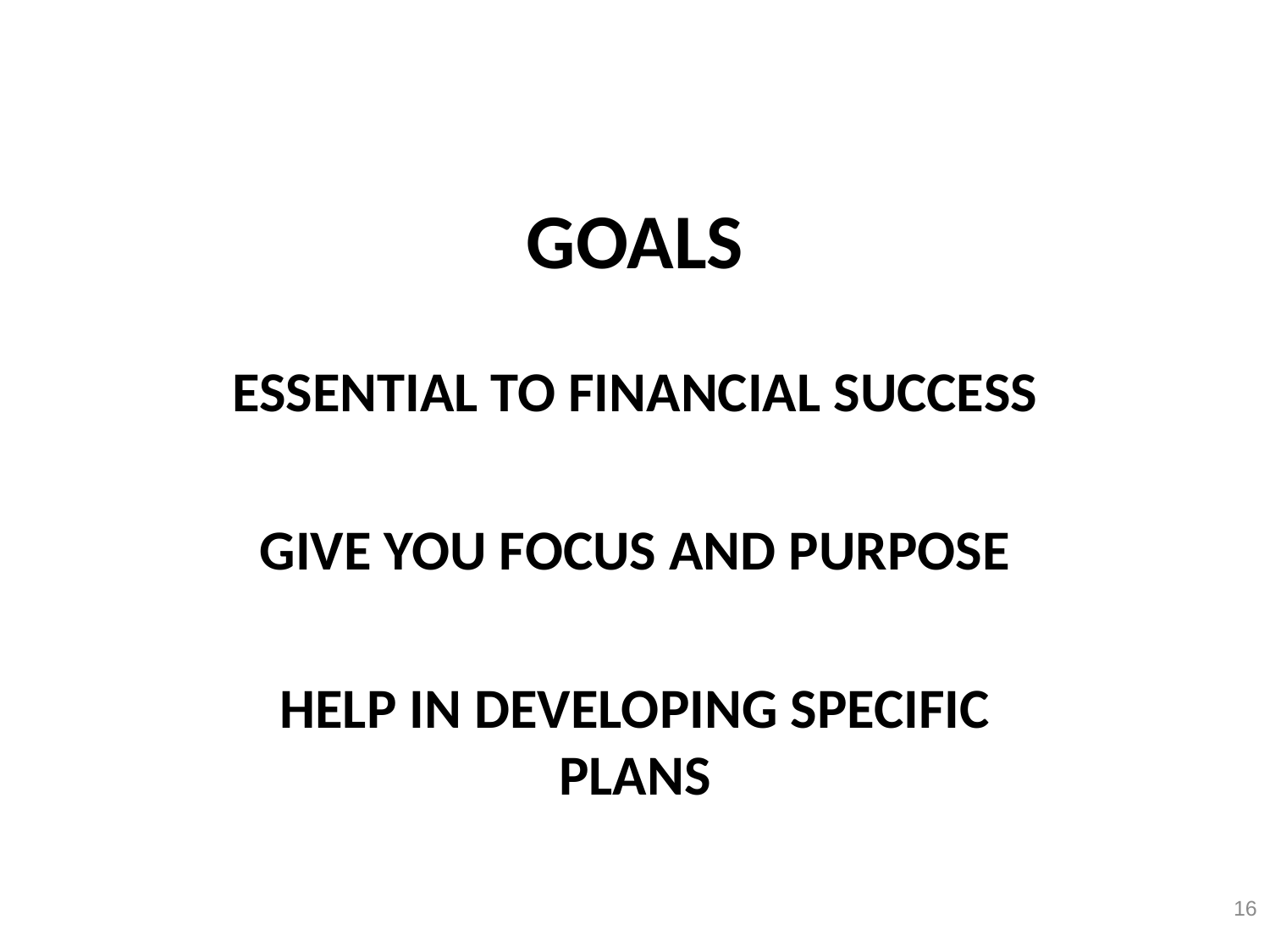

# GOALS
ESSENTIAL TO FINANCIAL SUCCESS

GIVE YOU FOCUS AND PURPOSE

HELP IN DEVELOPING SPECIFIC PLANS
16